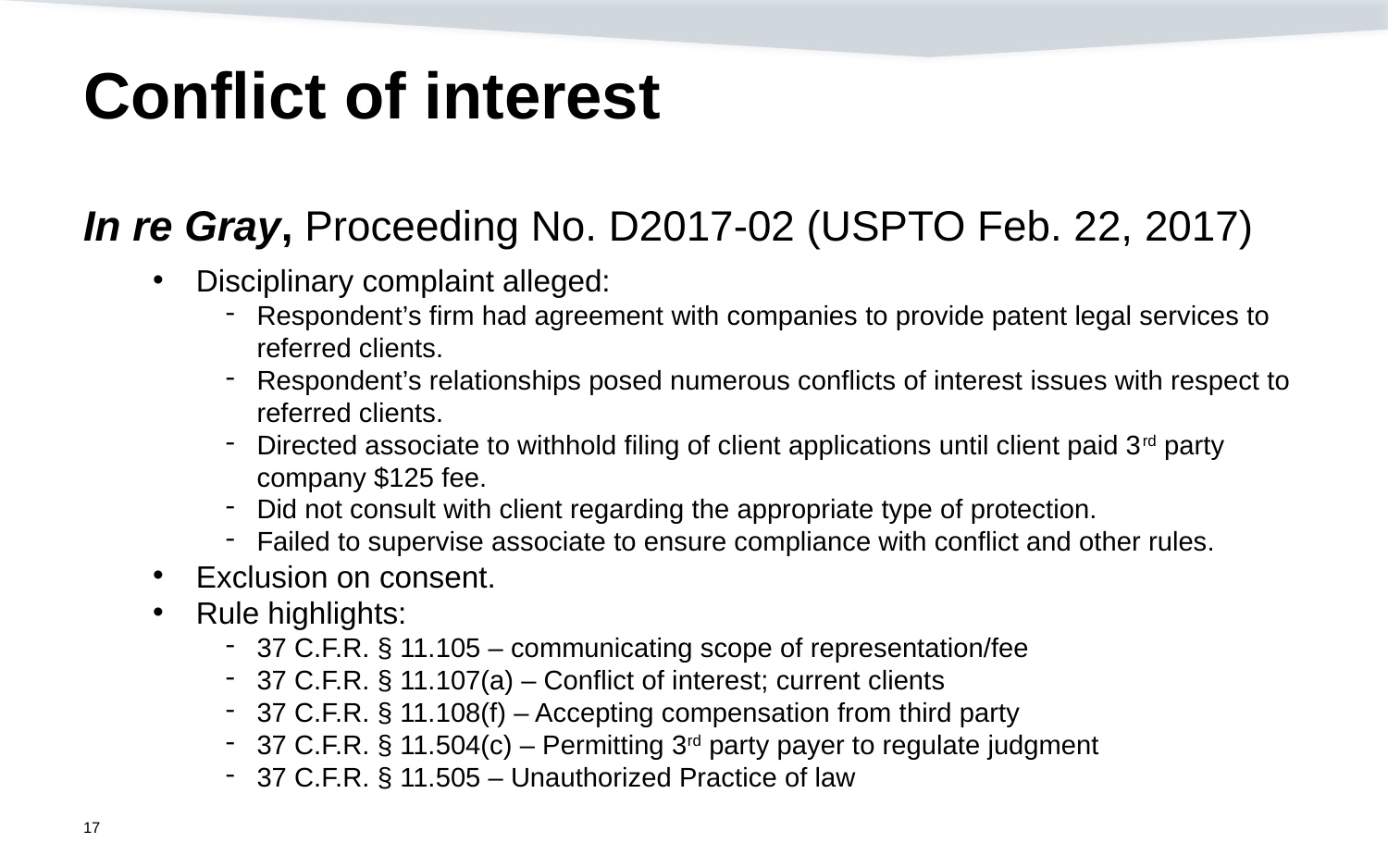

# Conflict of interest
In re Gray, Proceeding No. D2017-02 (USPTO Feb. 22, 2017)
Disciplinary complaint alleged:
Respondent’s firm had agreement with companies to provide patent legal services to referred clients.
Respondent’s relationships posed numerous conflicts of interest issues with respect to referred clients.
Directed associate to withhold filing of client applications until client paid 3rd party company $125 fee.
Did not consult with client regarding the appropriate type of protection.
Failed to supervise associate to ensure compliance with conflict and other rules.
Exclusion on consent.
Rule highlights:
37 C.F.R. § 11.105 – communicating scope of representation/fee
37 C.F.R. § 11.107(a) – Conflict of interest; current clients
37 C.F.R. § 11.108(f) – Accepting compensation from third party
37 C.F.R. § 11.504(c) – Permitting 3rd party payer to regulate judgment
37 C.F.R. § 11.505 – Unauthorized Practice of law

17